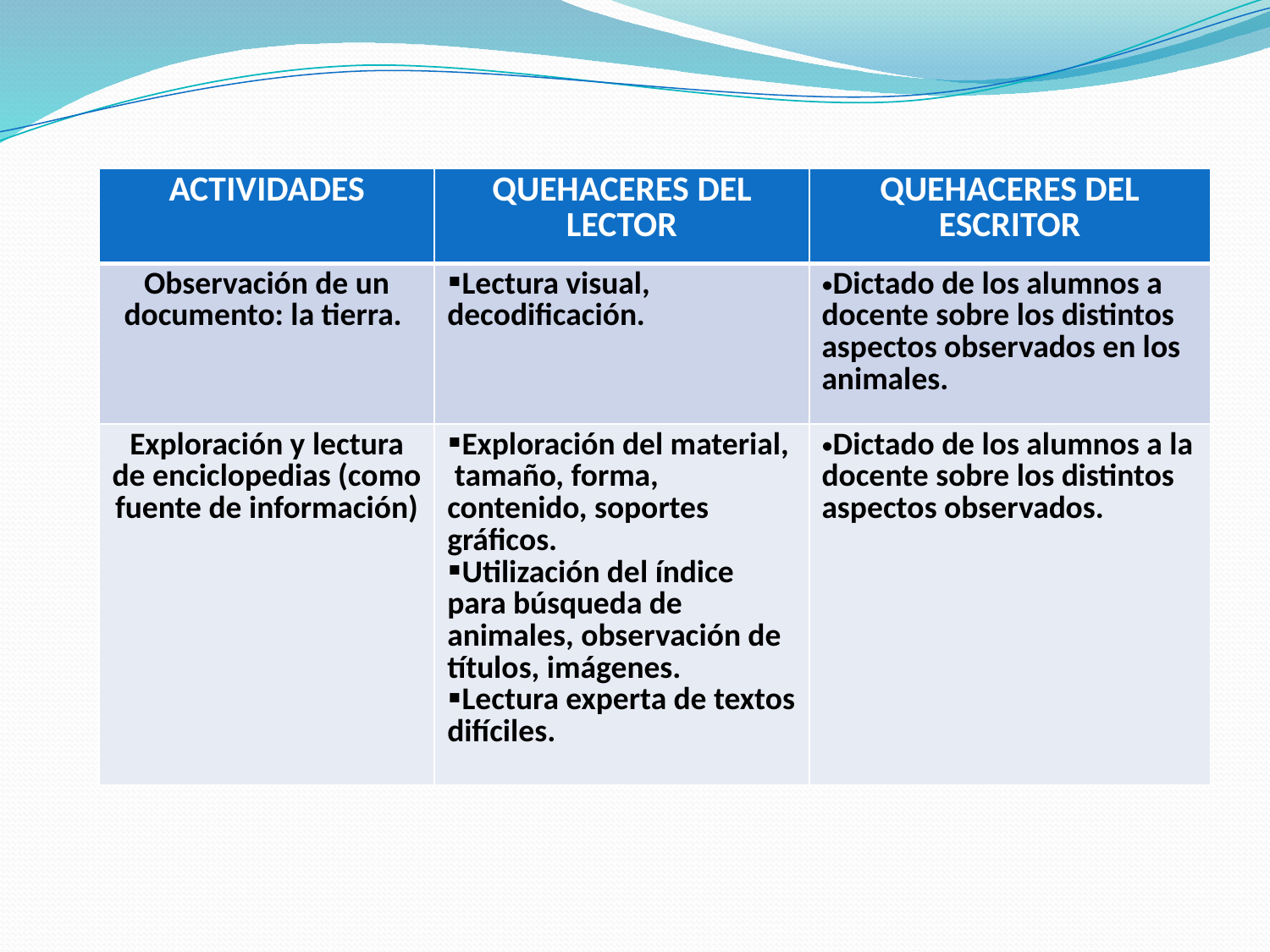

| ACTIVIDADES | QUEHACERES DEL LECTOR | QUEHACERES DEL ESCRITOR |
| --- | --- | --- |
| Observación de un documento: la tierra. | Lectura visual, decodificación. | Dictado de los alumnos a docente sobre los distintos aspectos observados en los animales. |
| Exploración y lectura de enciclopedias (como fuente de información) | Exploración del material, tamaño, forma, contenido, soportes gráficos. Utilización del índice para búsqueda de animales, observación de títulos, imágenes. Lectura experta de textos difíciles. | Dictado de los alumnos a la docente sobre los distintos aspectos observados. |